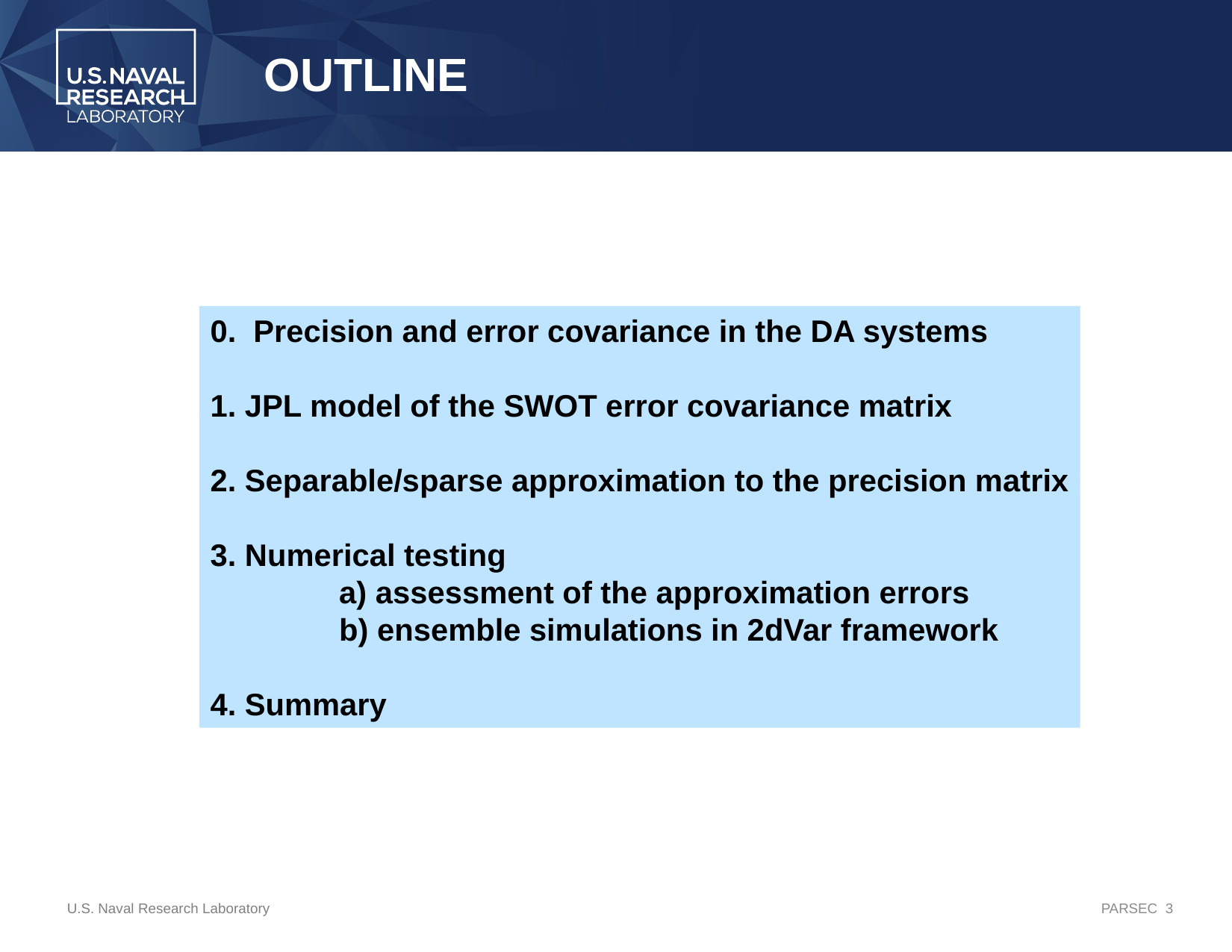

# OUTLINE
0.  Precision and error covariance in the DA systems

1. JPL model of the SWOT error covariance matrix

2. Separable/sparse approximation to the precision matrix

3. Numerical testing
               a) assessment of the approximation errors
               b) ensemble simulations in 2dVar framework

4. Summary

U.S. Naval Research Laboratory
PARSEC  3